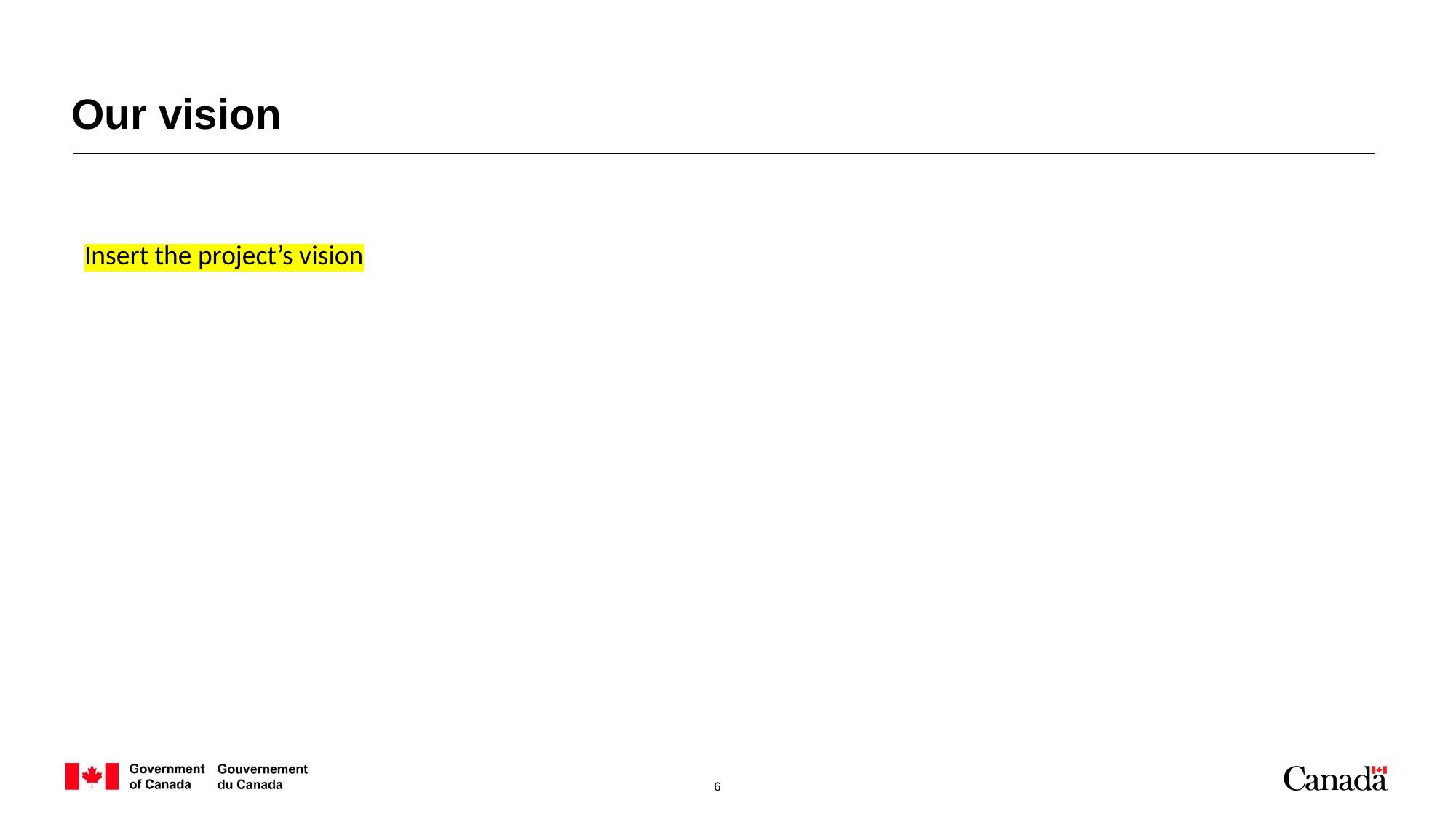

# Our vision
Insert the project’s vision